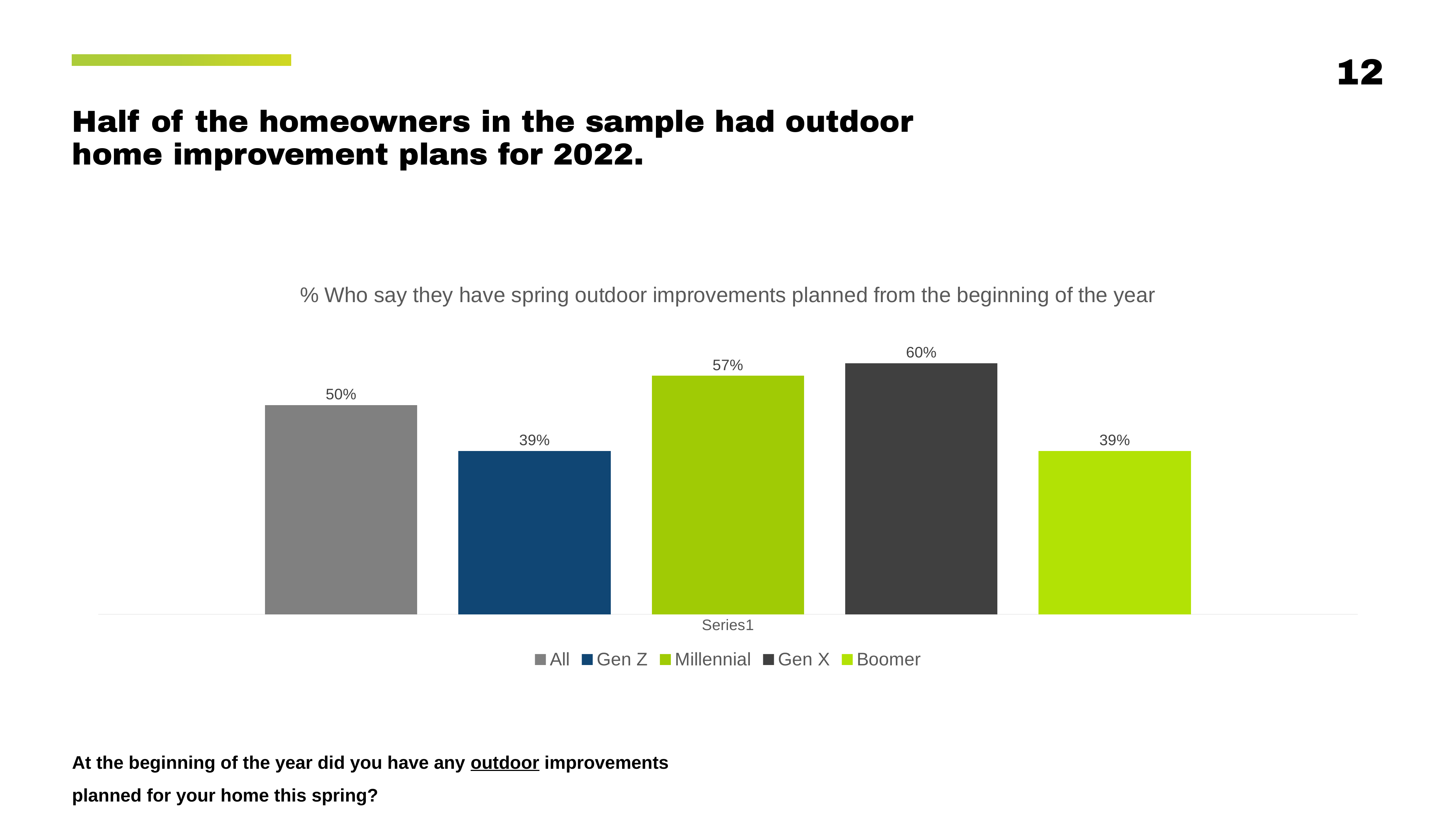

12
Half of the homeowners in the sample had outdoor home improvement plans for 2022.

### Chart: % Who say they have spring outdoor improvements planned from the beginning of the year

| Category | All | Gen Z | Millennial | Gen X | Boomer |
|---|---|---|---|---|---|
|  | 0.5 | 0.39 | 0.57 | 0.6 | 0.39 |
At the beginning of the year did you have any outdoor improvements planned for your home this spring?